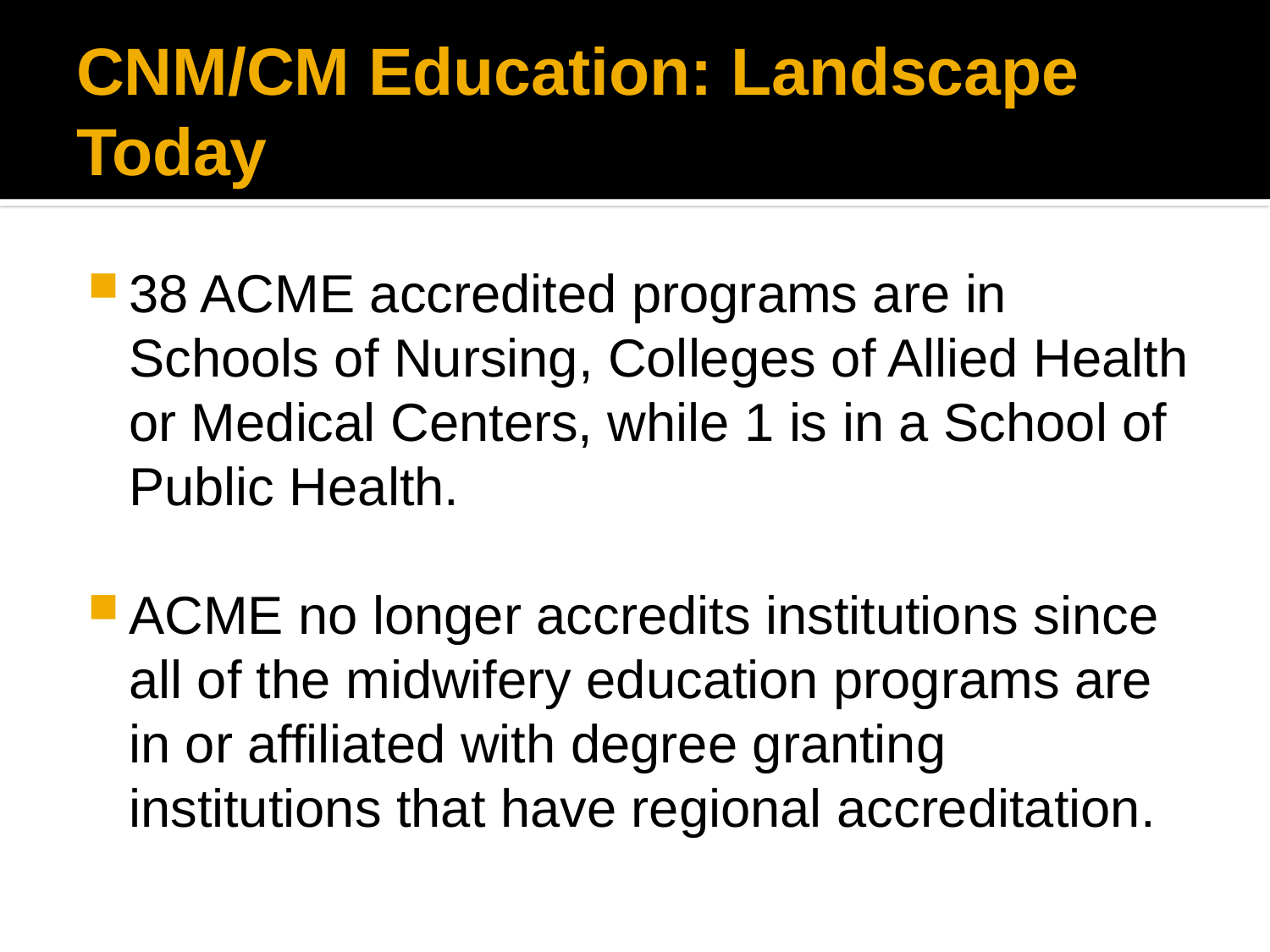

# CNM/CM Education: Landscape Today
38 ACME accredited programs are in Schools of Nursing, Colleges of Allied Health or Medical Centers, while 1 is in a School of Public Health.

ACME no longer accredits institutions since all of the midwifery education programs are in or affiliated with degree granting institutions that have regional accreditation.